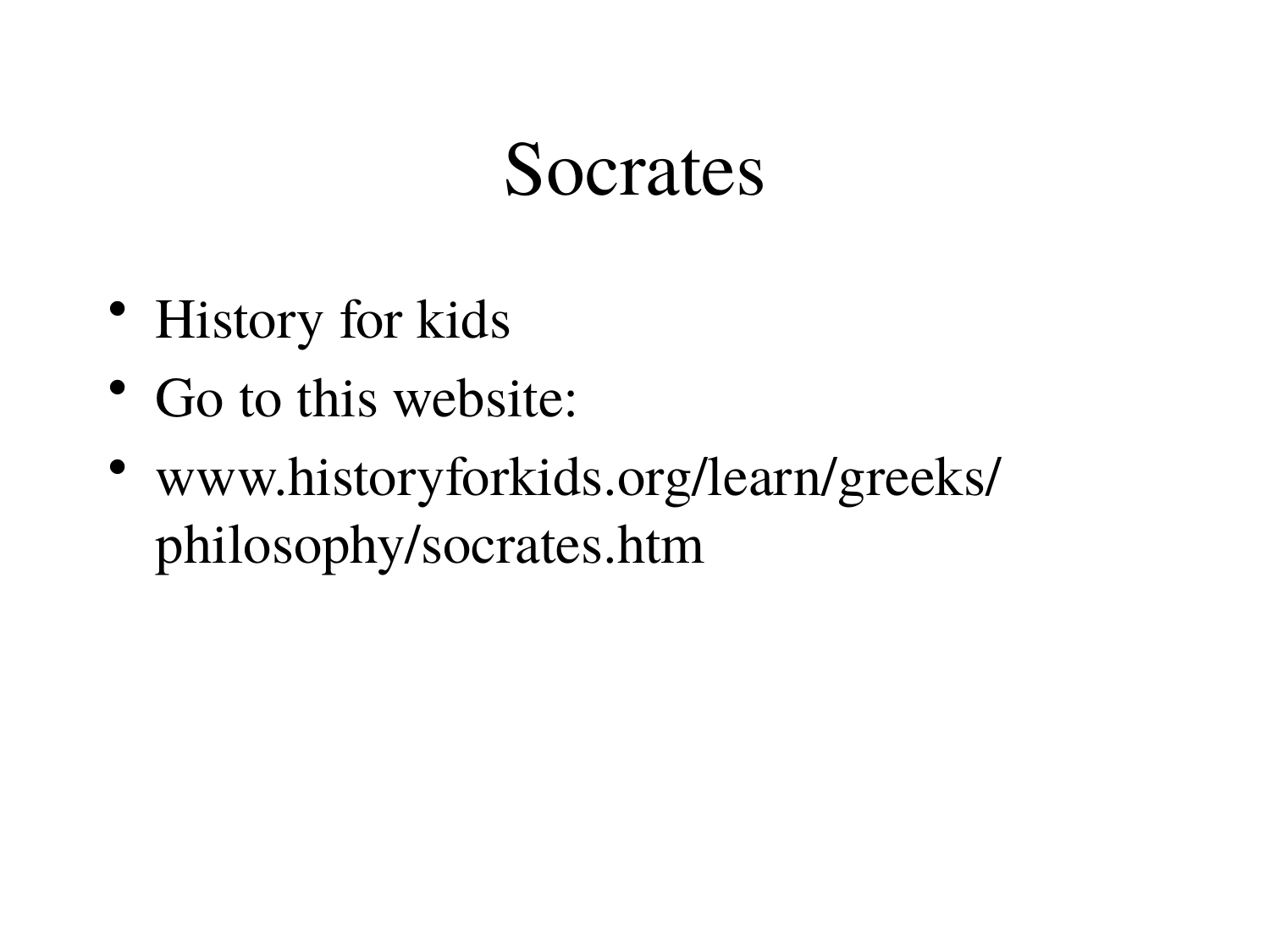

# Socrates
History for kids
Go to this website:
www.historyforkids.org/learn/greeks/philosophy/socrates.htm